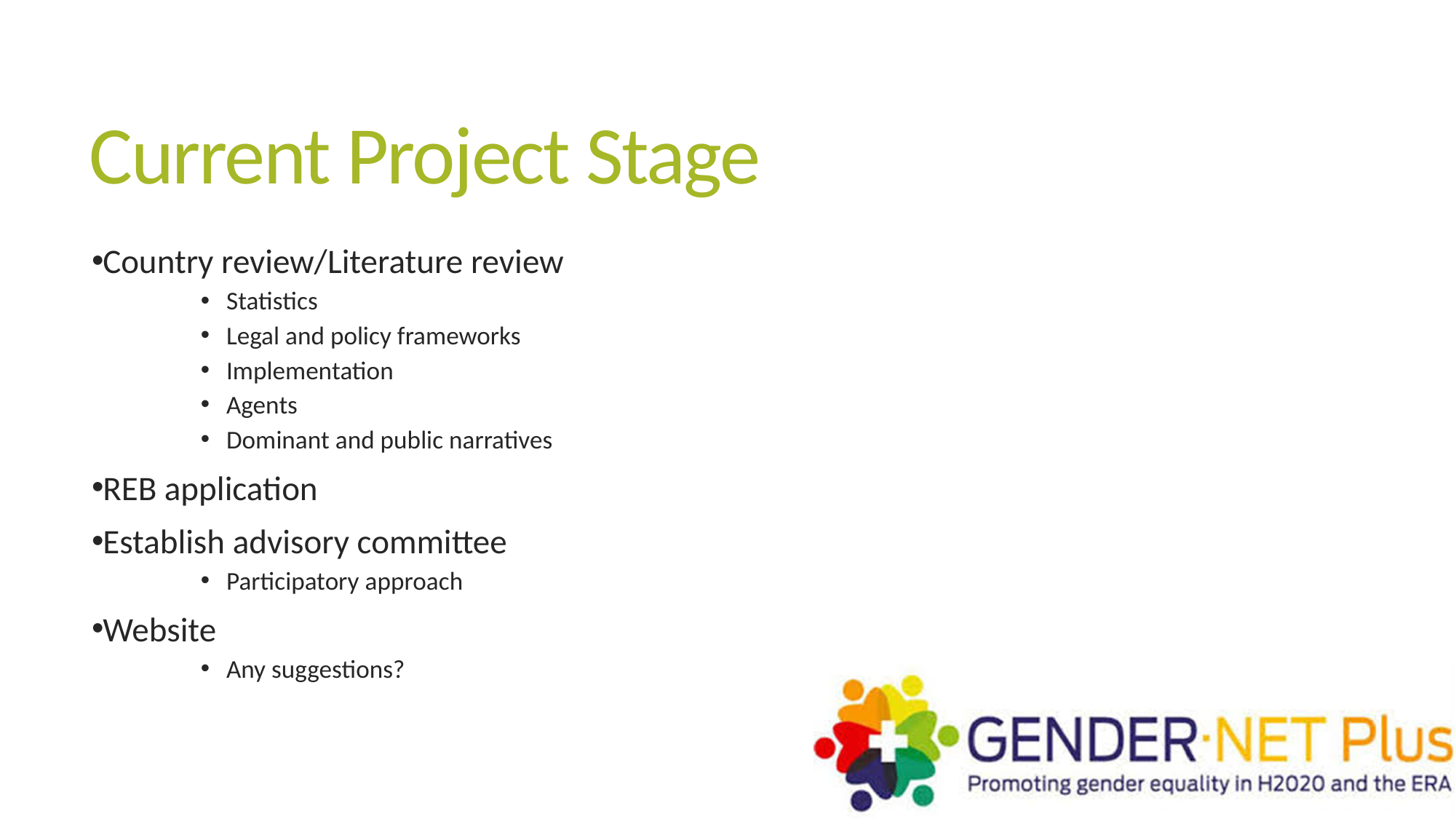

# Current Project Stage
Country review/Literature review
Statistics
Legal and policy frameworks
Implementation
Agents
Dominant and public narratives
REB application
Establish advisory committee
Participatory approach
Website
Any suggestions?